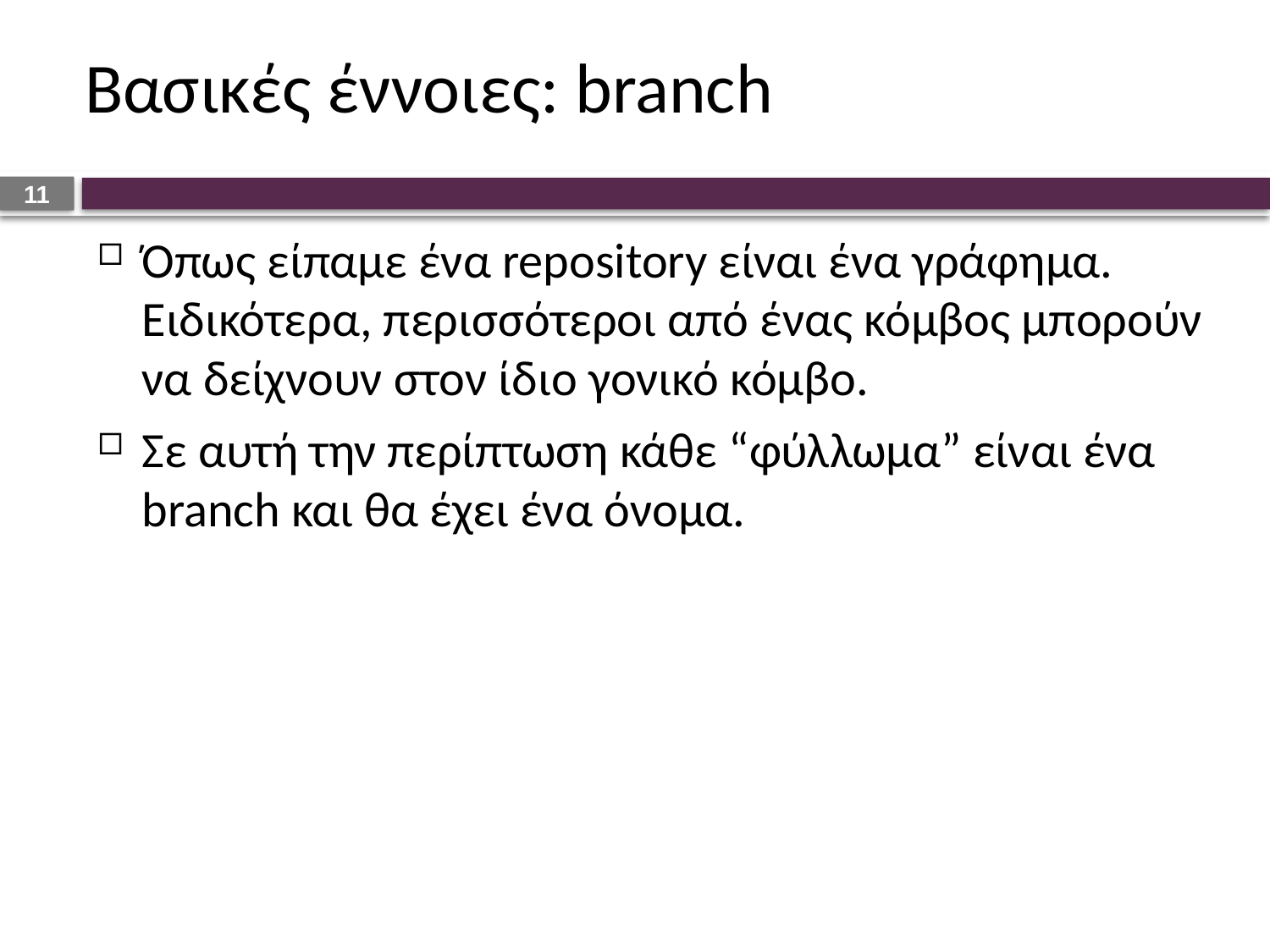

# Βασικές έννοιες: branch
11
Όπως είπαμε ένα repository είναι ένα γράφημα. Ειδικότερα, περισσότεροι από ένας κόμβος μπορούν να δείχνουν στον ίδιο γονικό κόμβο.
Σε αυτή την περίπτωση κάθε “φύλλωμα” είναι ένα branch και θα έχει ένα όνομα.